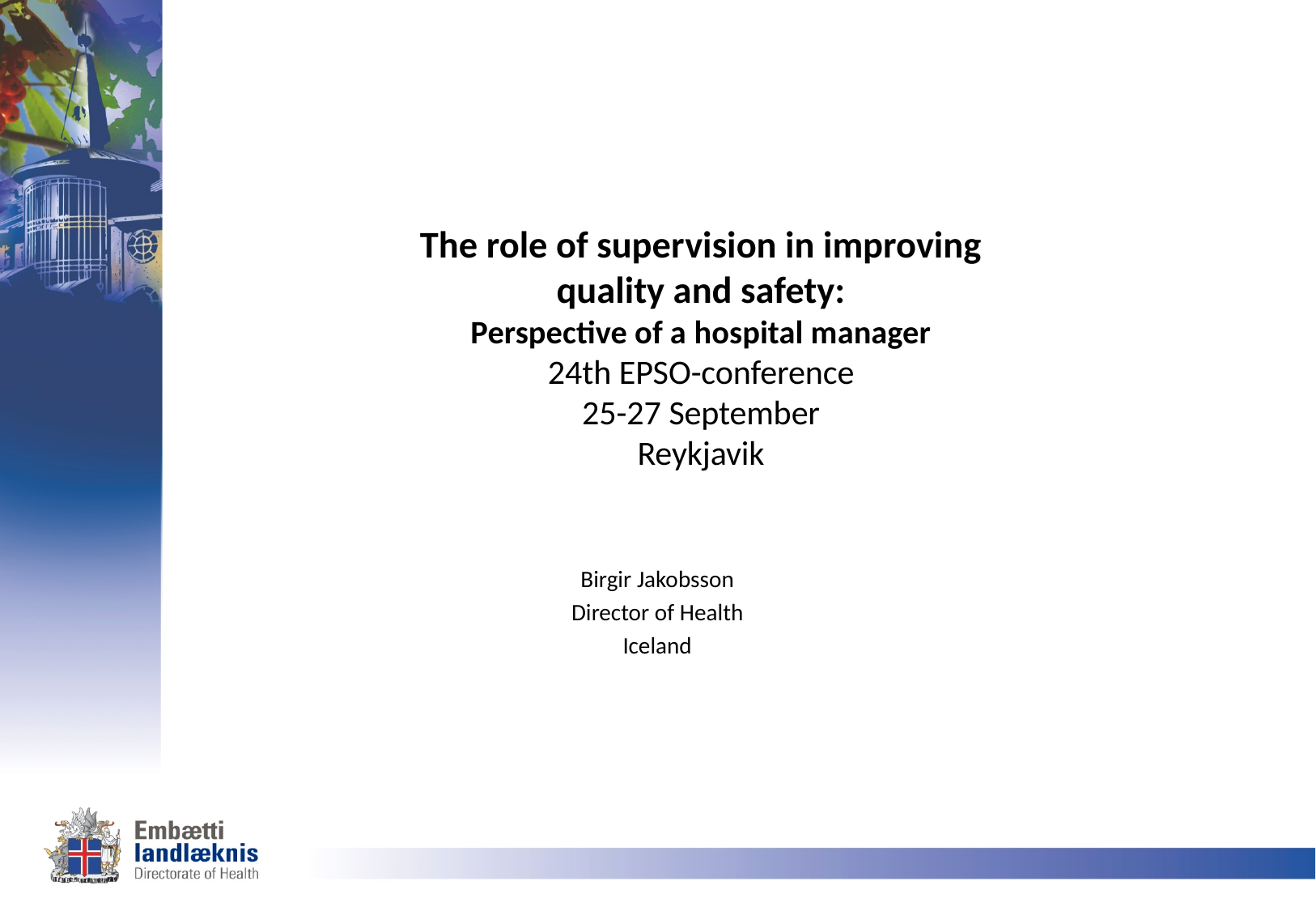

# The role of supervision in improving quality and safety: Perspective of a hospital manager 24th EPSO-conference 25-27 September Reykjavik
Birgir Jakobsson
Director of Health
Iceland